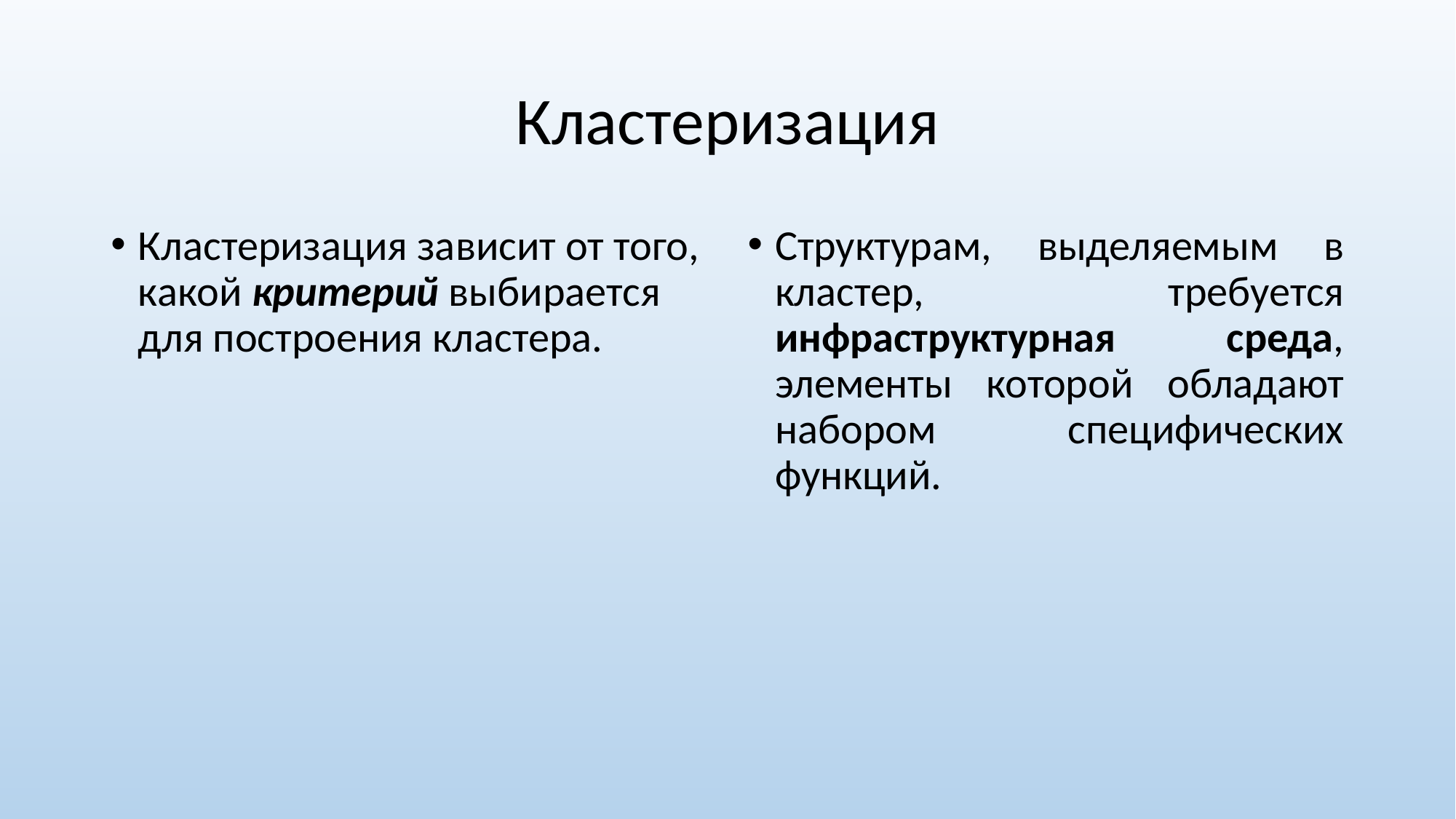

# Кластеризация
Кластеризация зависит от того, какой критерий выбирается для построения кластера.
Структурам, выделяемым в кластер, требуется инфраструктурная среда, элементы которой обладают набором специфических функций.